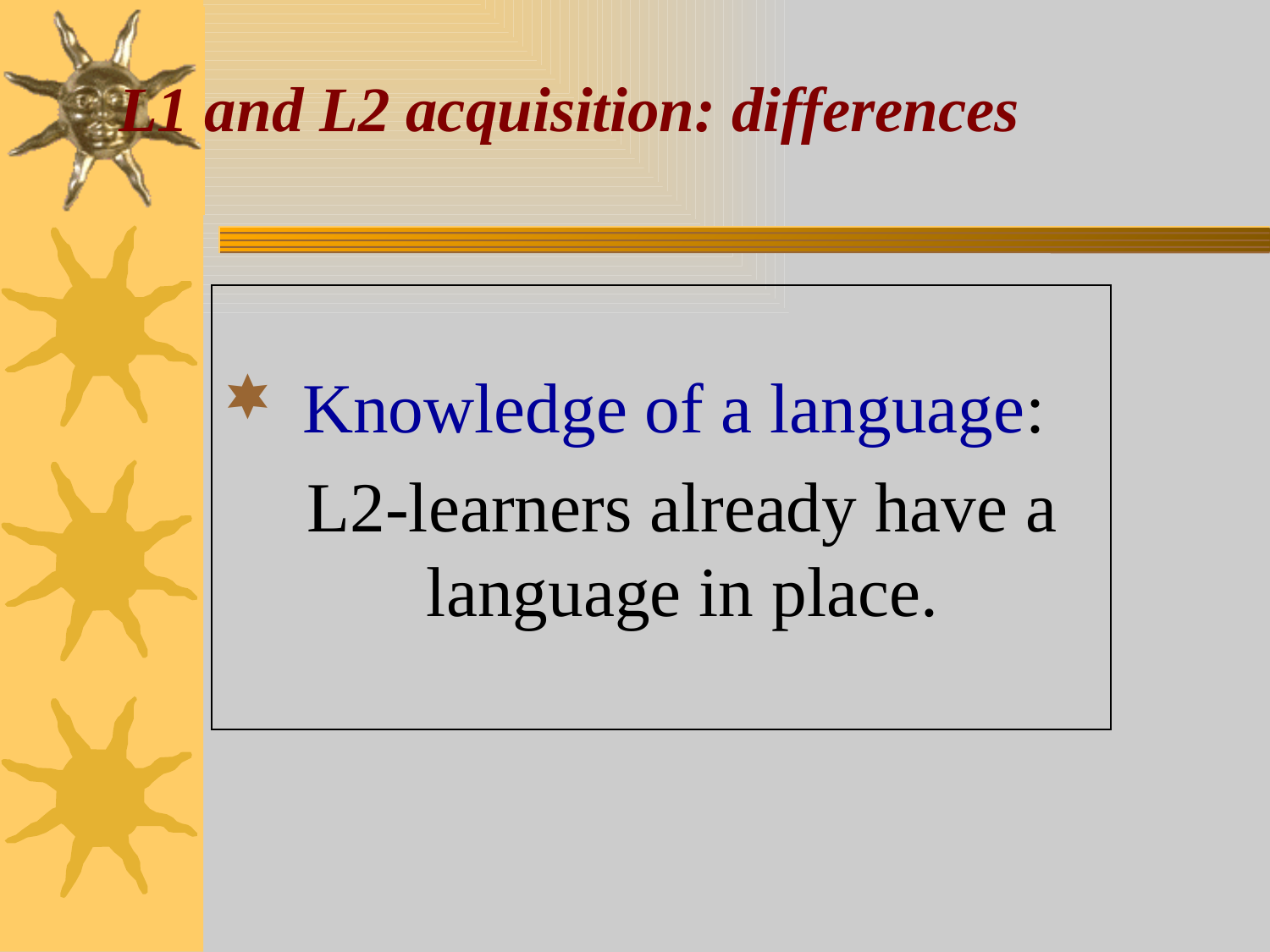

# L1 and L2 acquisition: differences

Knowledge of a language:
	L2-learners already have a language in place.